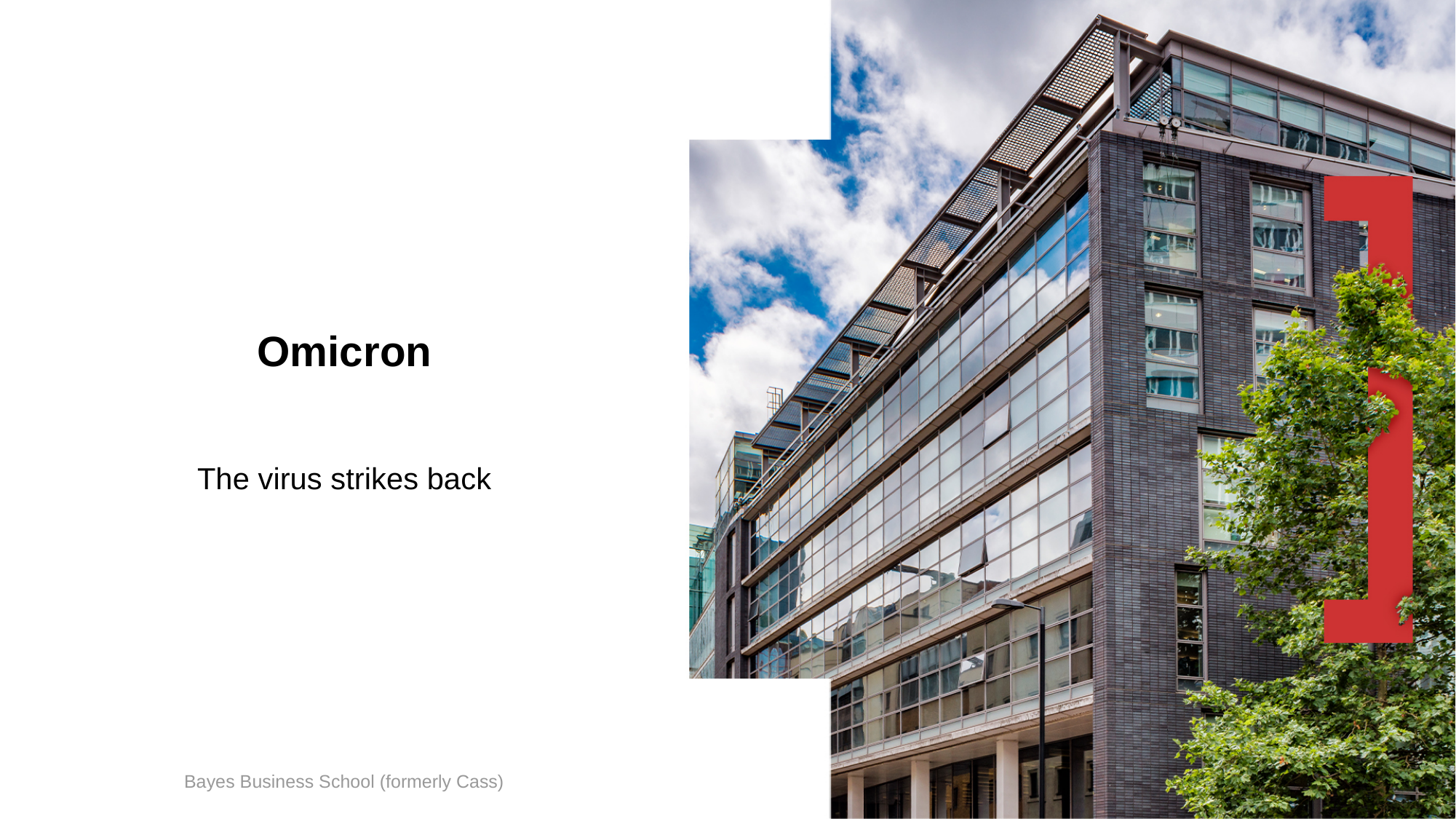

# Omicron
The virus strikes back
Bayes Business School (formerly Cass)